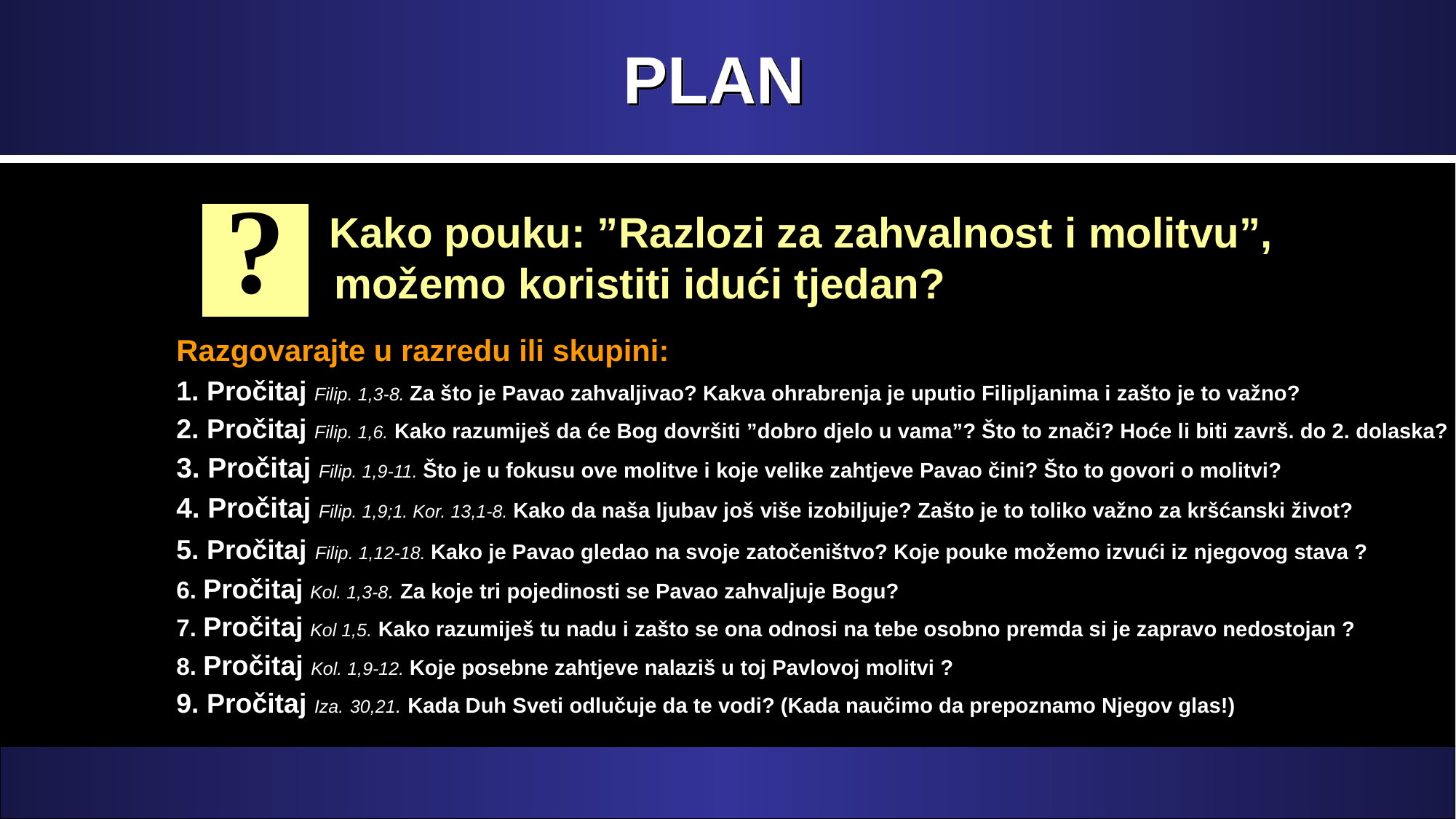

# PLAN
?
   Kako pouku: ”Razlozi za zahvalnost i molitvu”, možemo koristiti idući tjedan?
Razgovarajte u razredu ili skupini:
1. Pročitaj Filip. 1,3-8. Za što je Pavao zahvaljivao? Kakva ohrabrenja je uputio Filipljanima i zašto je to važno?
2. Pročitaj Filip. 1,6. Kako razumiješ da će Bog dovršiti ”dobro djelo u vama”? Što to znači? Hoće li biti završ. do 2. dolaska?
3. Pročitaj Filip. 1,9-11. Što je u fokusu ove molitve i koje velike zahtjeve Pavao čini? Što to govori o molitvi?
4. Pročitaj Filip. 1,9;1. Kor. 13,1-8. Kako da naša ljubav još više izobiljuje? Zašto je to toliko važno za kršćanski život?
5. Pročitaj Filip. 1,12-18. Kako je Pavao gledao na svoje zatočeništvo? Koje pouke možemo izvući iz njegovog stava ?
6. Pročitaj Kol. 1,3-8. Za koje tri pojedinosti se Pavao zahvaljuje Bogu?
7. Pročitaj Kol 1,5. Kako razumiješ tu nadu i zašto se ona odnosi na tebe osobno premda si je zapravo nedostojan ?
8. Pročitaj Kol. 1,9-12. Koje posebne zahtjeve nalaziš u toj Pavlovoj molitvi ?
9. Pročitaj Iza. 30,21. Kada Duh Sveti odlučuje da te vodi? (Kada naučimo da prepoznamo Njegov glas!)